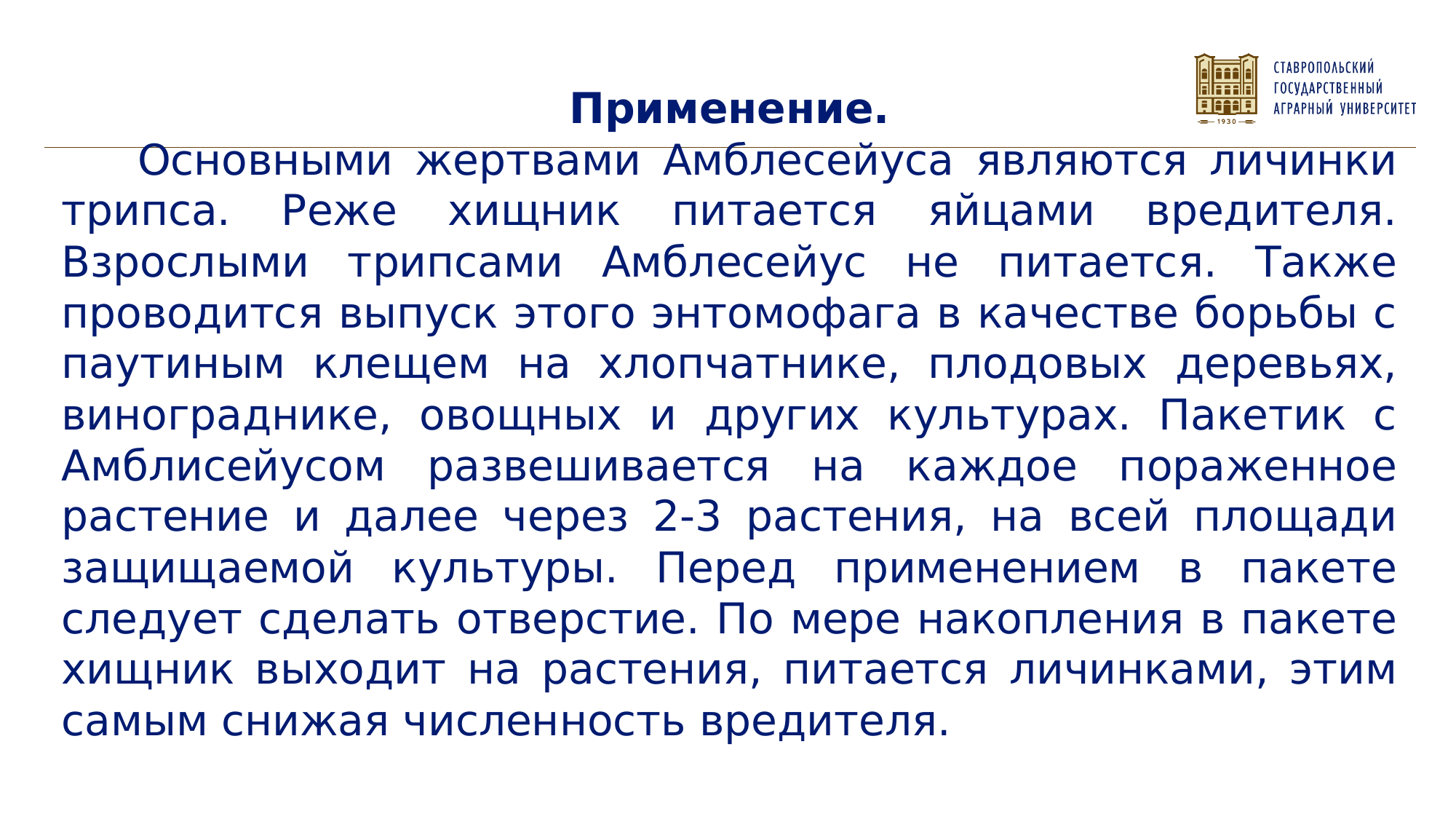

Применение.
 Основными жертвами Амблесейуса являются личинки трипса. Реже хищник питается яйцами вредителя. Взрослыми трипсами Амблесейус не питается. Также проводится выпуск этого энтомофага в качестве борьбы с паутиным клещем на хлопчатнике, плодовых деревьях, винограднике, овощных и других культурах. Пакетик с Амблисейусом развешивается на каждое пораженное растение и далее через 2-3 растения, на всей площади защищаемой культуры. Перед применением в пакете следует сделать отверстие. По мере накопления в пакете хищник выходит на растения, питается личинками, этим самым снижая численность вредителя.